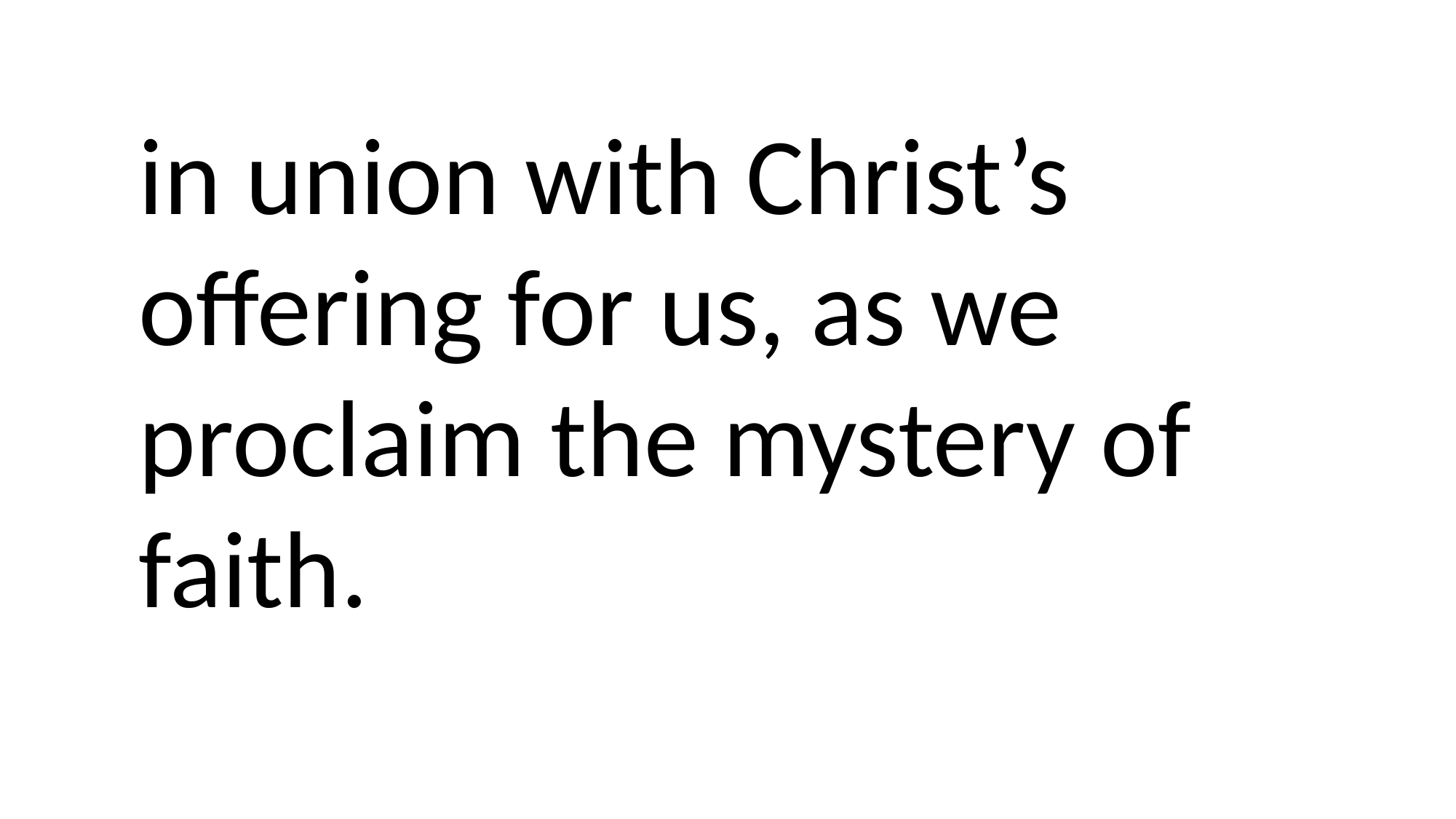

in union with Christ’s offering for us, as we proclaim the mystery of faith.